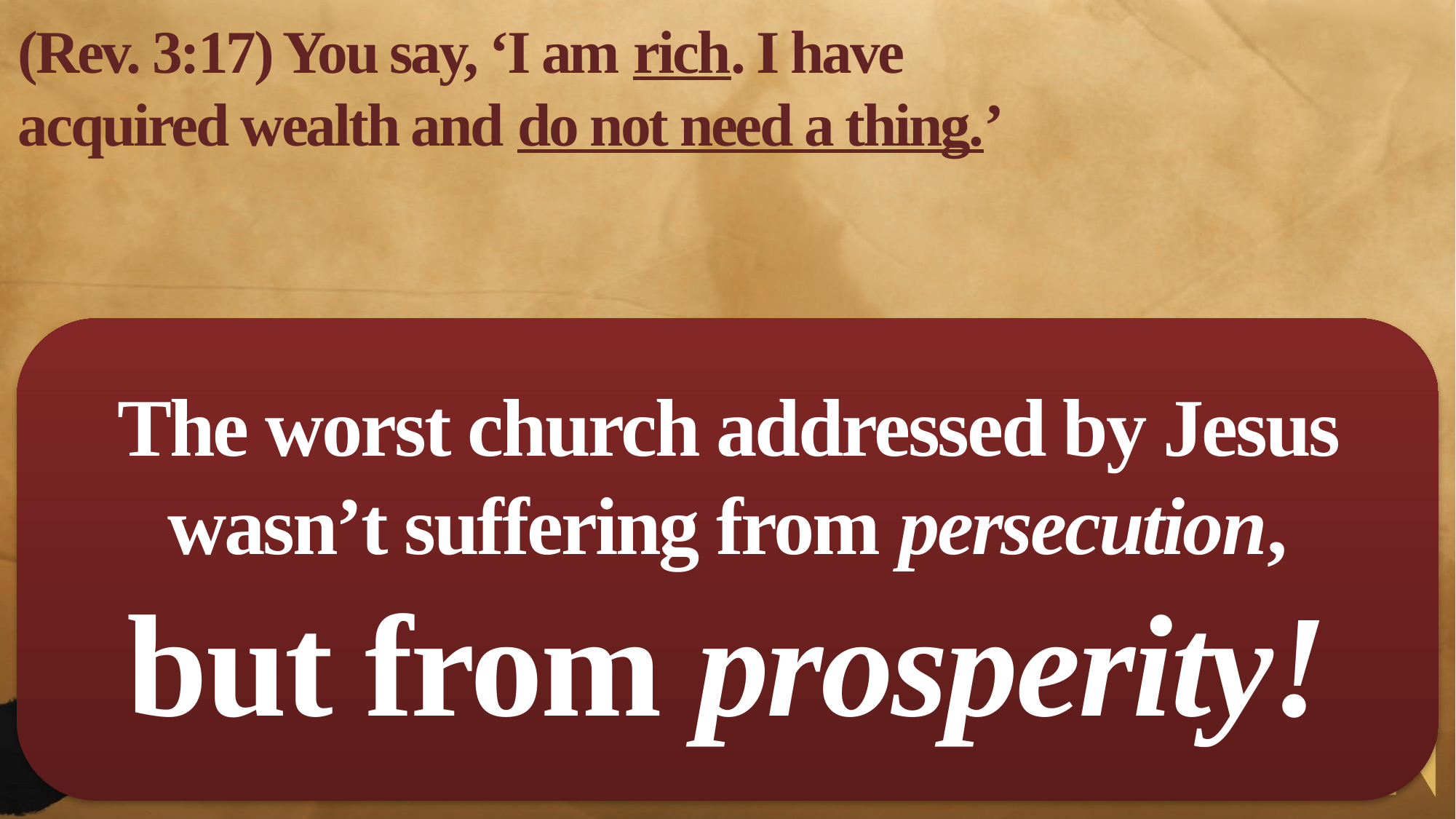

(Rev. 3:17) You say, ‘I am rich. I have acquired wealth and do not need a thing.’
The worst church addressed by Jesus wasn’t suffering from persecution,
but from prosperity!